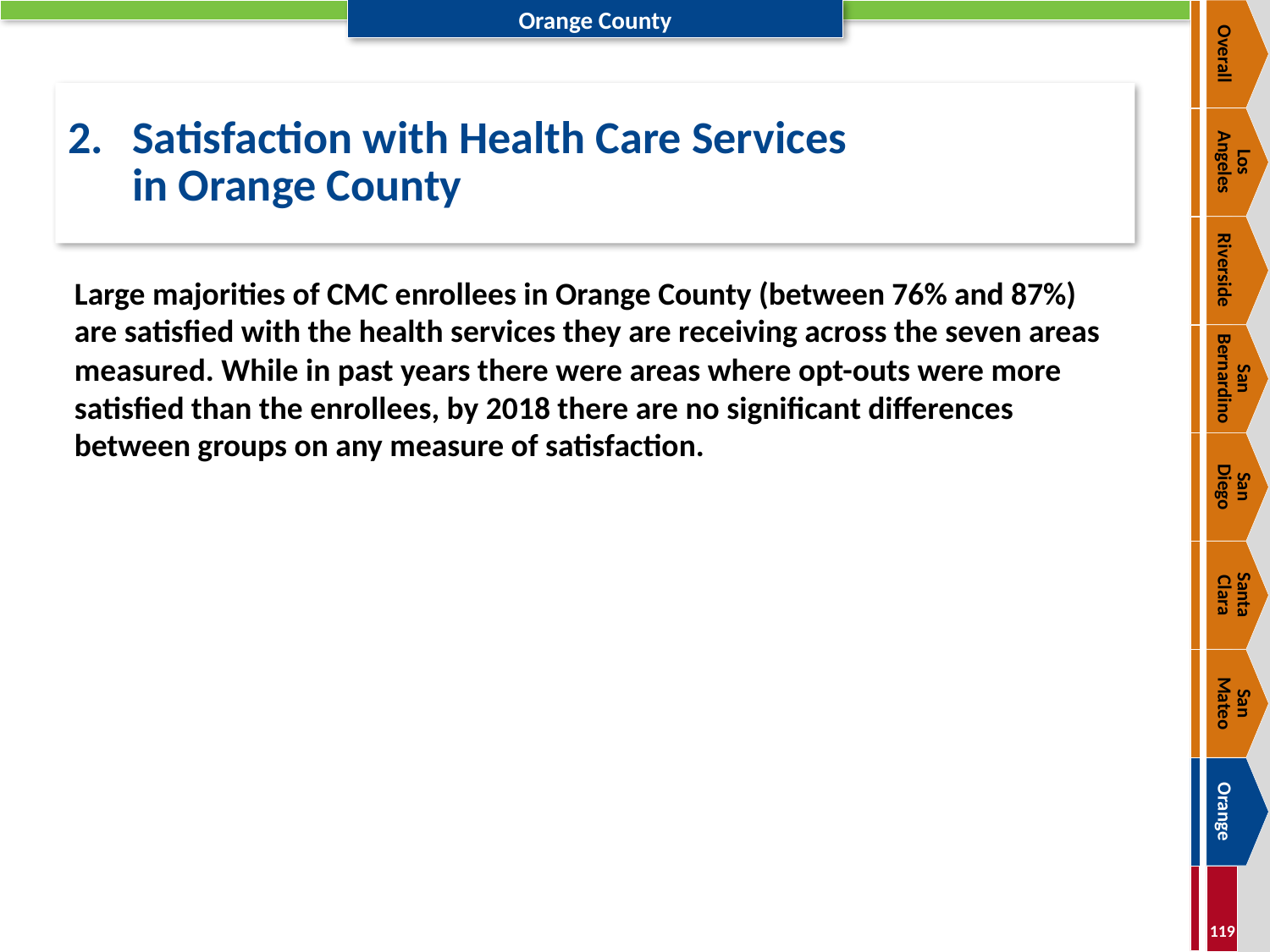

Overall
# 2.	Satisfaction with Health Care Services in Orange County
Los
Angeles
Riverside
Large majorities of CMC enrollees in Orange County (between 76% and 87%) are satisfied with the health services they are receiving across the seven areas measured. While in past years there were areas where opt-outs were more satisfied than the enrollees, by 2018 there are no significant differences between groups on any measure of satisfaction.
San Bernardino
San
Diego
Santa
Clara
San
Mateo
Orange